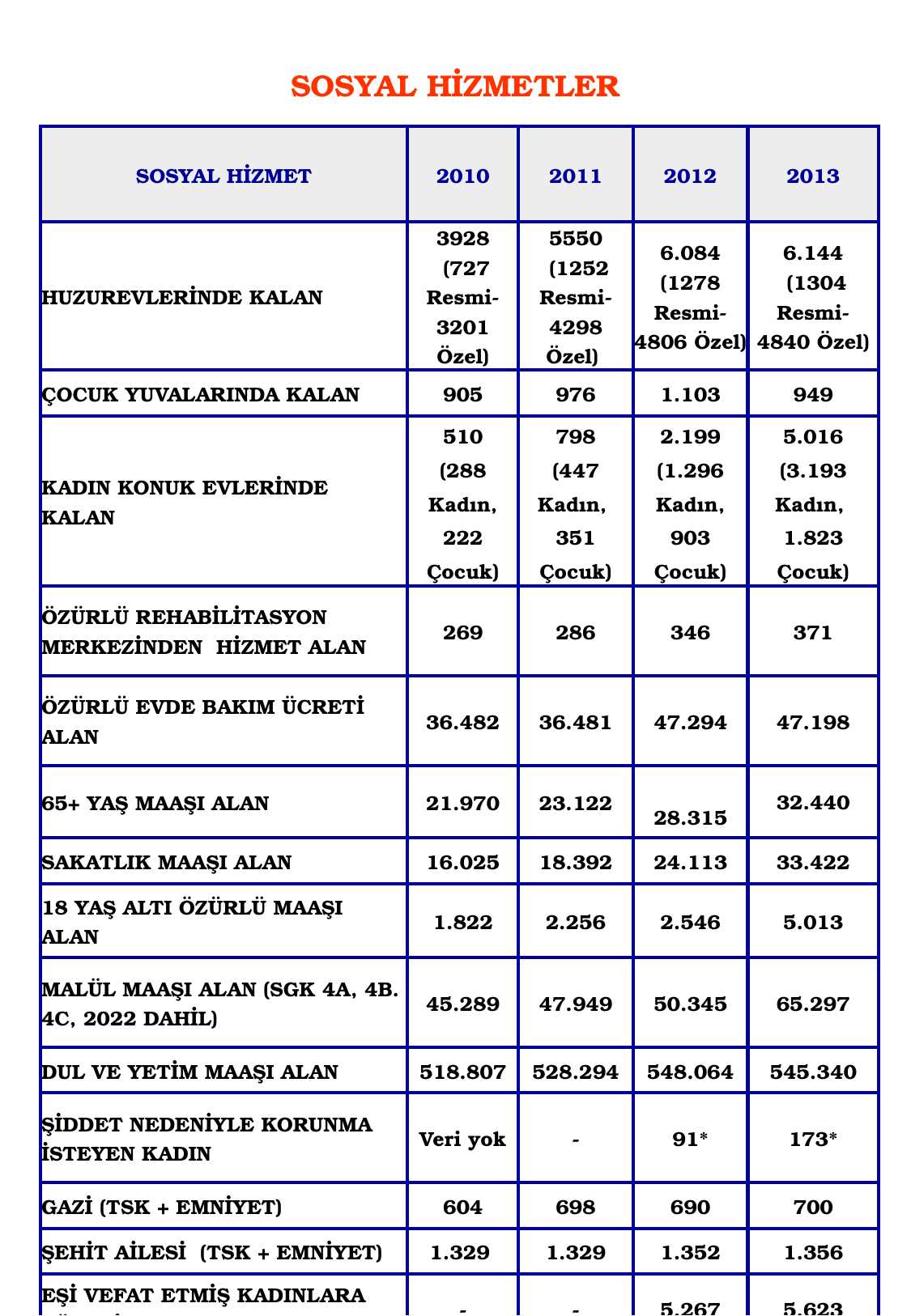

37
SOSYAL HİZMETLER
| SOSYAL HİZMET | 2010 | 2011 | 2012 | 2013 |
| --- | --- | --- | --- | --- |
| HUZUREVLERİNDE KALAN | 3928 (727 Resmi-3201 Özel) | 5550 (1252 Resmi-4298 Özel) | 6.084 (1278 Resmi-4806 Özel) | 6.144 (1304 Resmi- 4840 Özel) |
| ÇOCUK YUVALARINDA KALAN | 905 | 976 | 1.103 | 949 |
| KADIN KONUK EVLERİNDE KALAN | 510 (288 Kadın, 222 Çocuk) | 798 (447 Kadın, 351 Çocuk) | 2.199 (1.296 Kadın, 903 Çocuk) | 5.016 (3.193 Kadın, 1.823 Çocuk) |
| ÖZÜRLÜ REHABİLİTASYON MERKEZİNDEN HİZMET ALAN | 269 | 286 | 346 | 371 |
| ÖZÜRLÜ EVDE BAKIM ÜCRETİ ALAN | 36.482 | 36.481 | 47.294 | 47.198 |
| 65+ YAŞ MAAŞI ALAN | 21.970 | 23.122 | 28.315 | 32.440 |
| SAKATLIK MAAŞI ALAN | 16.025 | 18.392 | 24.113 | 33.422 |
| 18 YAŞ ALTI ÖZÜRLÜ MAAŞI ALAN | 1.822 | 2.256 | 2.546 | 5.013 |
| MALÜL MAAŞI ALAN (SGK 4A, 4B. 4C, 2022 DAHİL) | 45.289 | 47.949 | 50.345 | 65.297 |
| DUL VE YETİM MAAŞI ALAN | 518.807 | 528.294 | 548.064 | 545.340 |
| ŞİDDET NEDENİYLE KORUNMA İSTEYEN KADIN | Veri yok | - | 91\* | 173\* |
| GAZİ (TSK + EMNİYET) | 604 | 698 | 690 | 700 |
| ŞEHİT AİLESİ (TSK + EMNİYET) | 1.329 | 1.329 | 1.352 | 1.356 |
| EŞİ VEFAT ETMİŞ KADINLARA YÖNELİK MAAŞ\* | - | - | 5.267 | 5.623 |